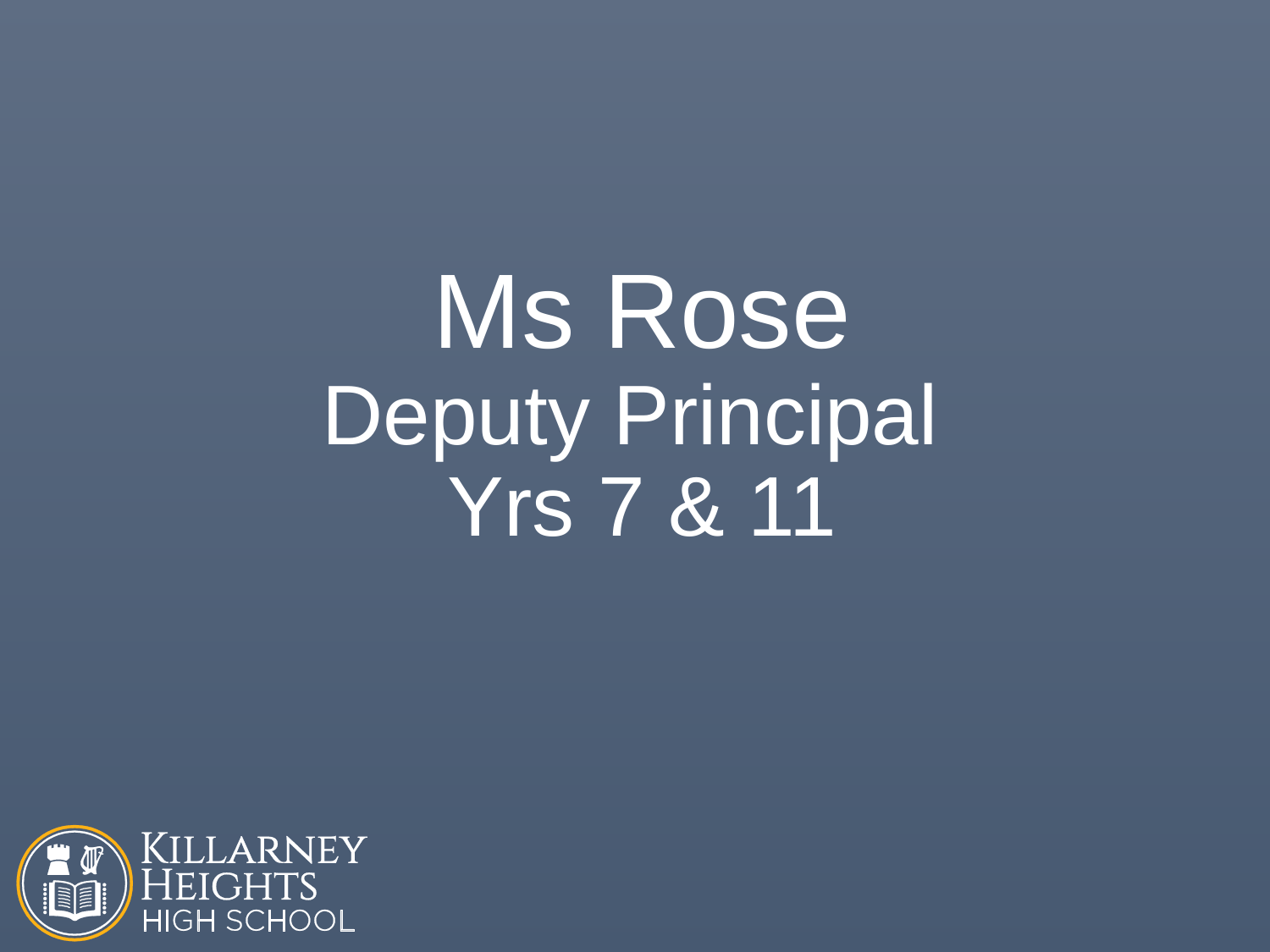

Ms Rose
Deputy Principal
Yrs 7 & 11